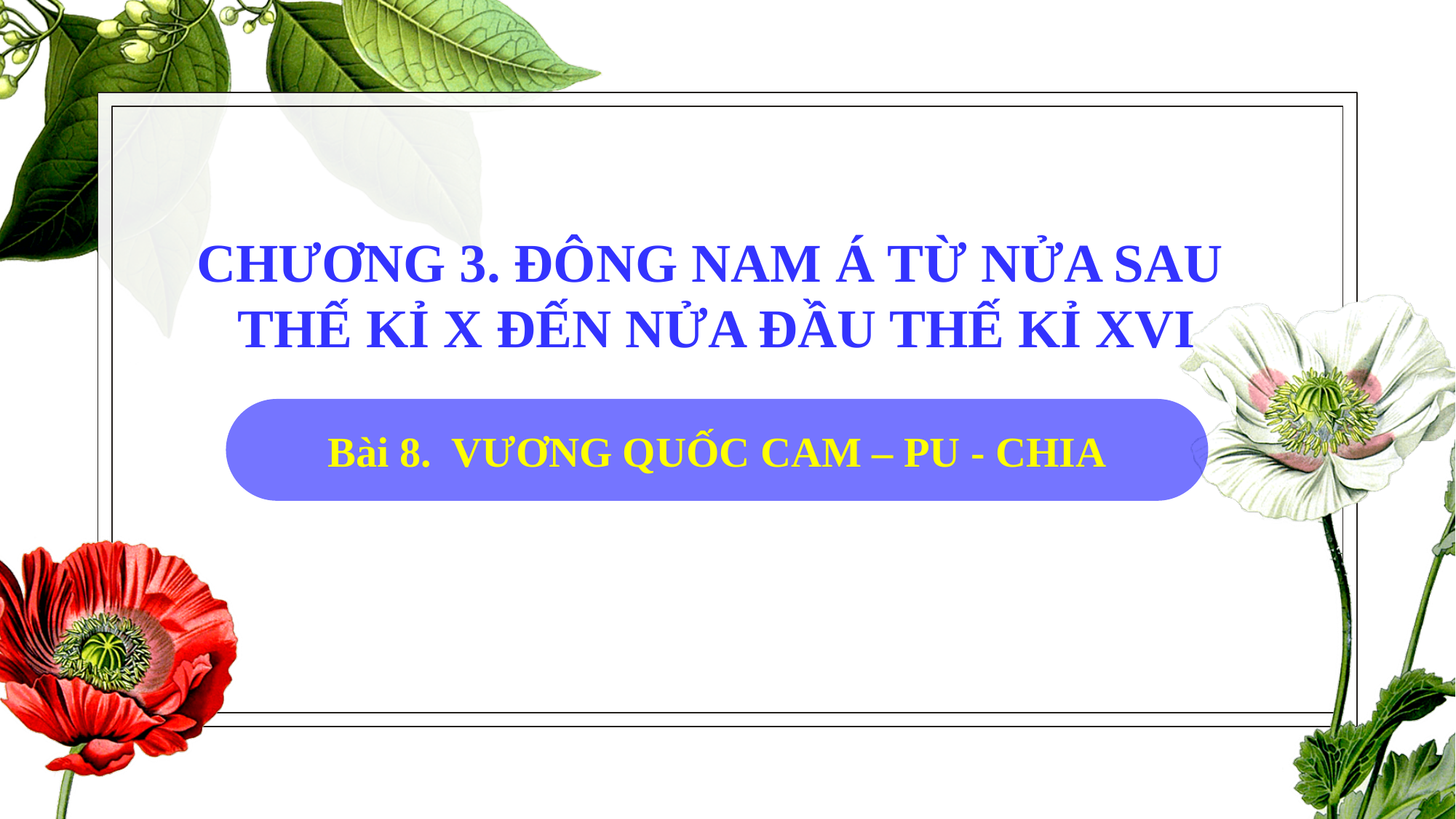

CHƯƠNG 3. ĐÔNG NAM Á TỪ NỬA SAU
THẾ KỈ X ĐẾN NỬA ĐẦU THẾ KỈ XVI
Bài 8.  VƯƠNG QUỐC CAM – PU - CHIA